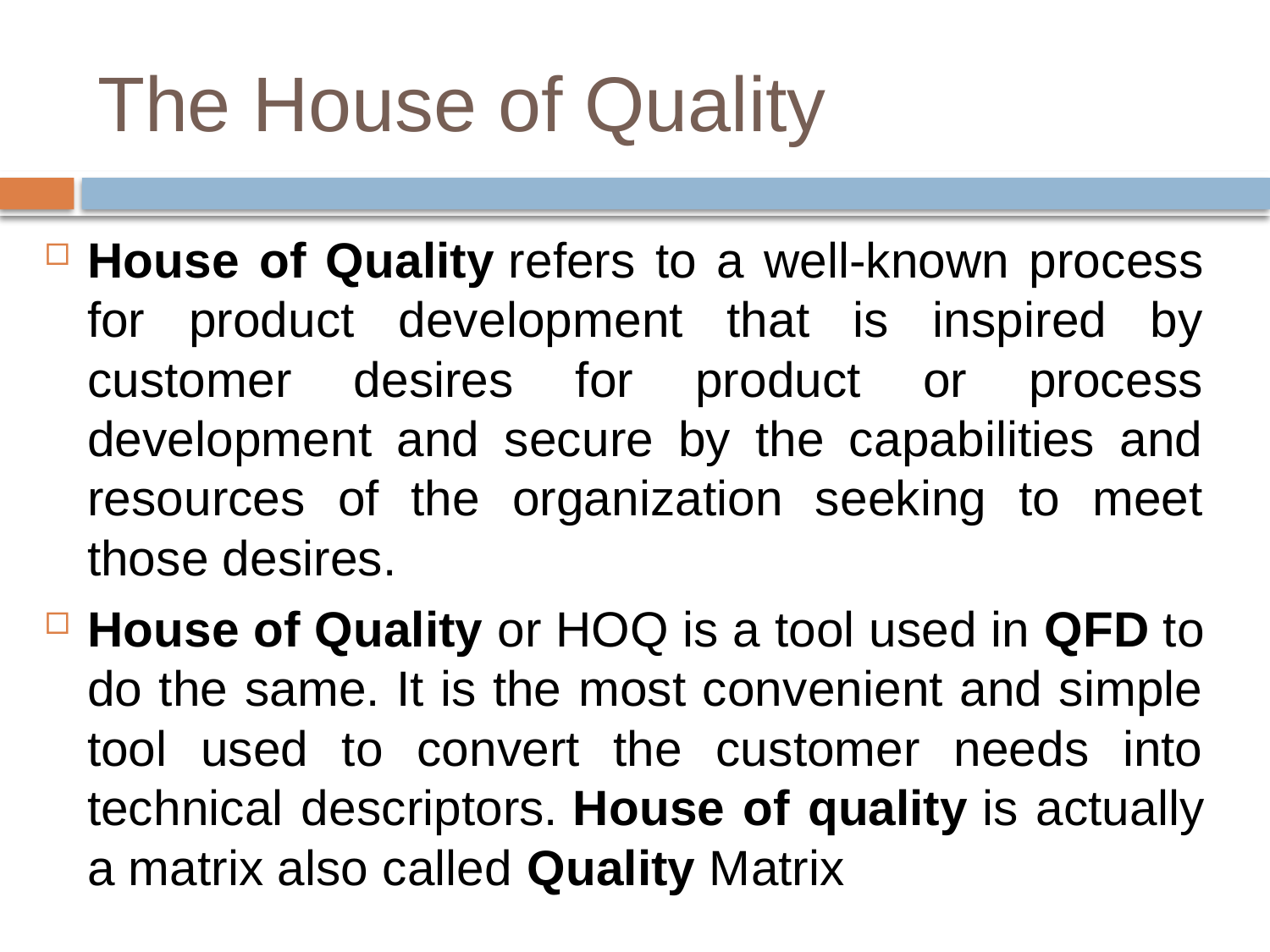

# The House of Quality
House of Quality refers to a well-known process for product development that is inspired by customer desires for product or process development and secure by the capabilities and resources of the organization seeking to meet those desires.
House of Quality or HOQ is a tool used in QFD to do the same. It is the most convenient and simple tool used to convert the customer needs into technical descriptors. House of quality is actually a matrix also called Quality Matrix